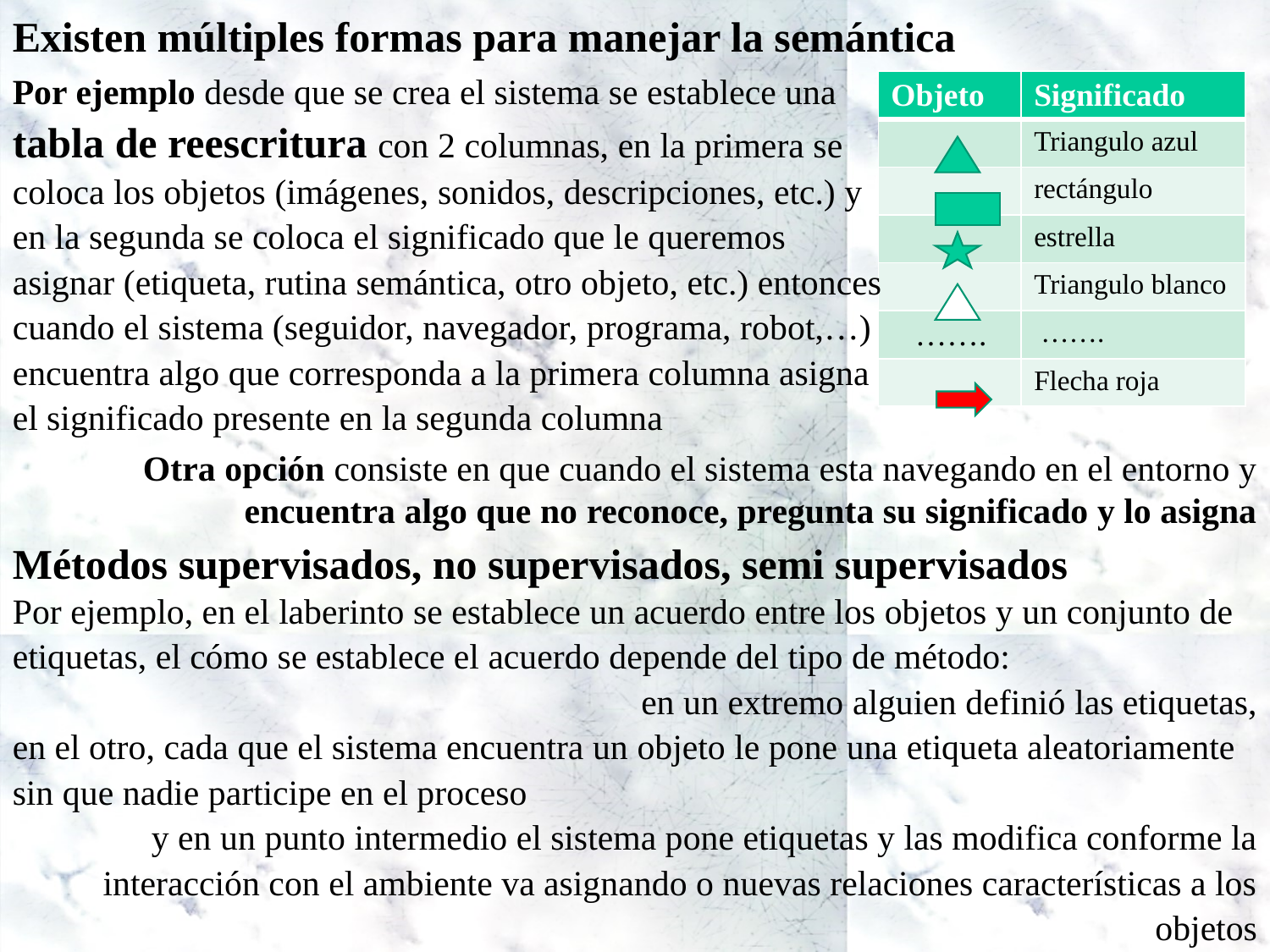

Existen múltiples formas para manejar la semántica
Por ejemplo desde que se crea el sistema se establece una tabla de reescritura con 2 columnas, en la primera se coloca los objetos (imágenes, sonidos, descripciones, etc.) y en la segunda se coloca el significado que le queremos asignar (etiqueta, rutina semántica, otro objeto, etc.) entonces cuando el sistema (seguidor, navegador, programa, robot,…) encuentra algo que corresponda a la primera columna asigna el significado presente en la segunda columna
| Objeto | Significado |
| --- | --- |
|  | Triangulo azul |
|  | rectángulo |
|  | estrella |
|  | Triangulo blanco |
| ……. | ……. |
|  | Flecha roja |

Otra opción consiste en que cuando el sistema esta navegando en el entorno y encuentra algo que no reconoce, pregunta su significado y lo asigna
Métodos supervisados, no supervisados, semi supervisados
Por ejemplo, en el laberinto se establece un acuerdo entre los objetos y un conjunto de etiquetas, el cómo se establece el acuerdo depende del tipo de método:
en un extremo alguien definió las etiquetas,
en el otro, cada que el sistema encuentra un objeto le pone una etiqueta aleatoriamente sin que nadie participe en el proceso
y en un punto intermedio el sistema pone etiquetas y las modifica conforme la interacción con el ambiente va asignando o nuevas relaciones características a los objetos